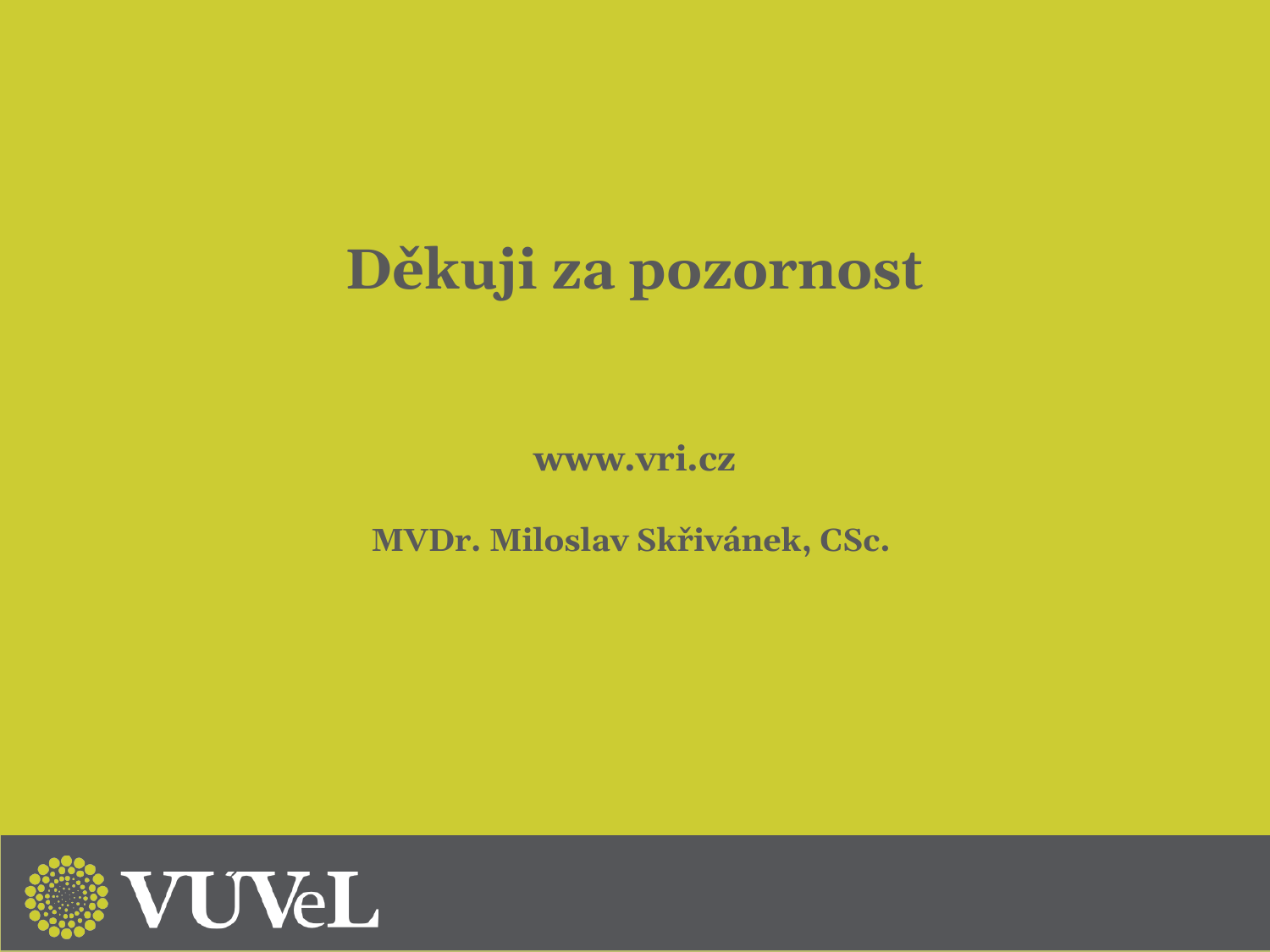

Děkuji za pozornost

www.vri.cz

MVDr. Miloslav Skřivánek, CSc.